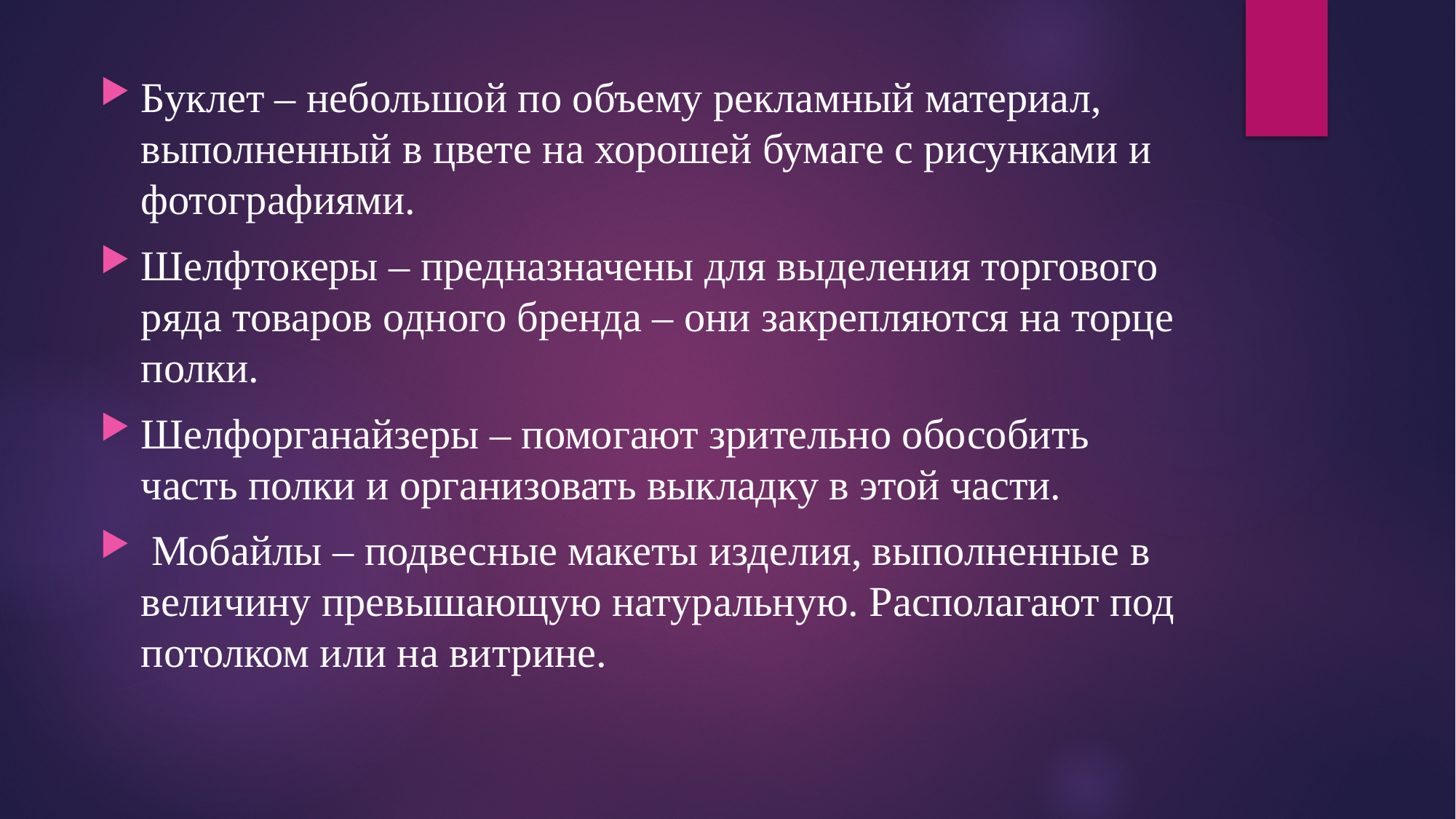

Буклет – небольшой по объему рекламный материал, выполненный в цвете на хорошей бумаге с рисунками и фотографиями.
Шелфтокеры – предназначены для выделения торгового ряда товаров одного бренда – они закрепляются на торце полки.
Шелфорганайзеры – помогают зрительно обособить часть полки и организовать выкладку в этой части.
 Мобайлы – подвесные макеты изделия, выполненные в величину превышающую натуральную. Располагают под потолком или на витрине.